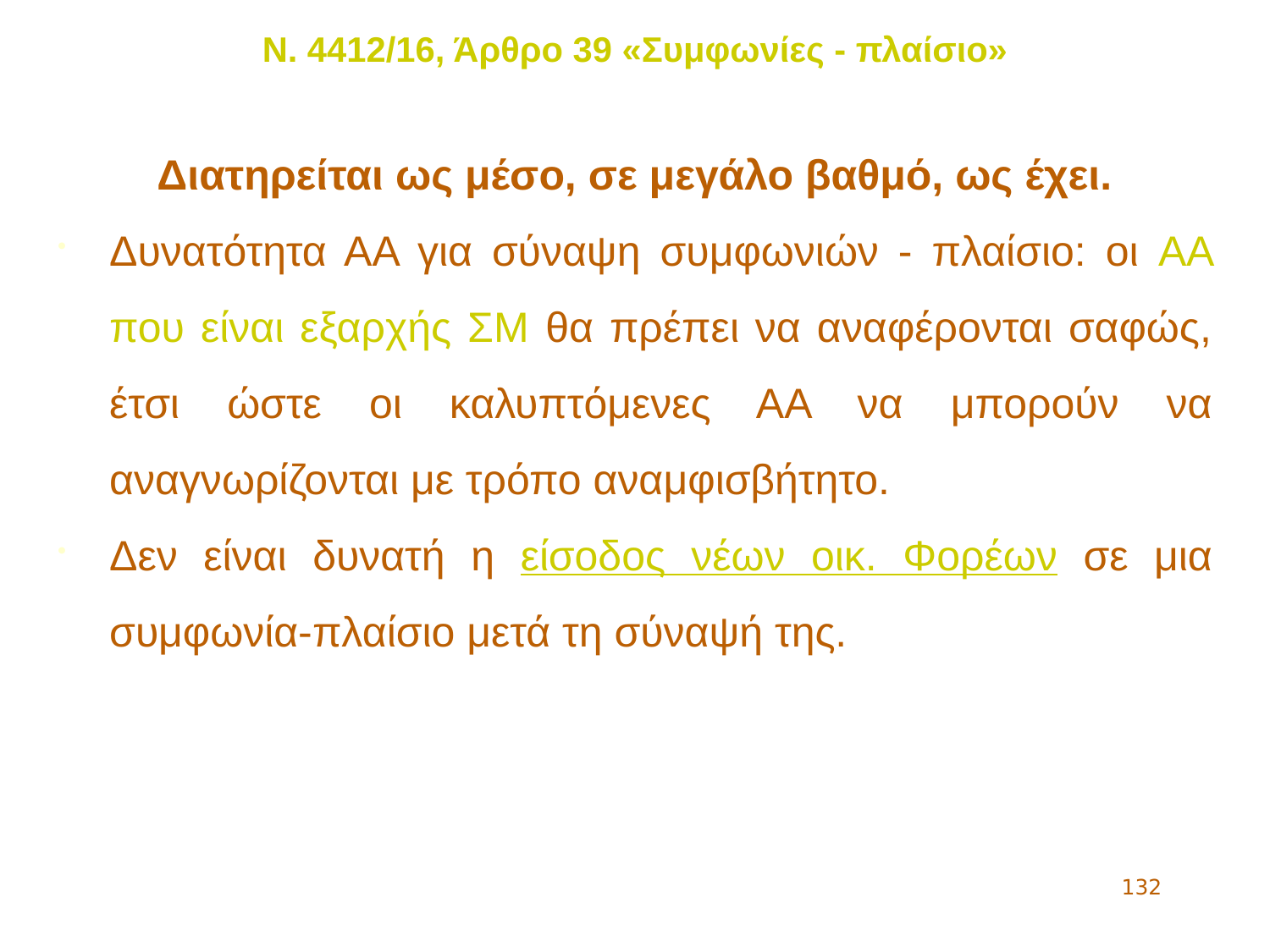

Ν. 4412/16, Άρθρο 39 «Συμφωνίες - πλαίσιο»
Διατηρείται ως μέσο, σε μεγάλο βαθμό, ως έχει.
Δυνατότητα ΑΑ για σύναψη συμφωνιών - πλαίσιο: οι ΑΑ που είναι εξαρχής ΣΜ θα πρέπει να αναφέρονται σαφώς, έτσι ώστε οι καλυπτόμενες ΑΑ να μπορούν να αναγνωρίζονται με τρόπο αναμφισβήτητο.
Δεν είναι δυνατή η είσοδος νέων οικ. Φορέων σε μια συμφωνία-πλαίσιο μετά τη σύναψή της.
132